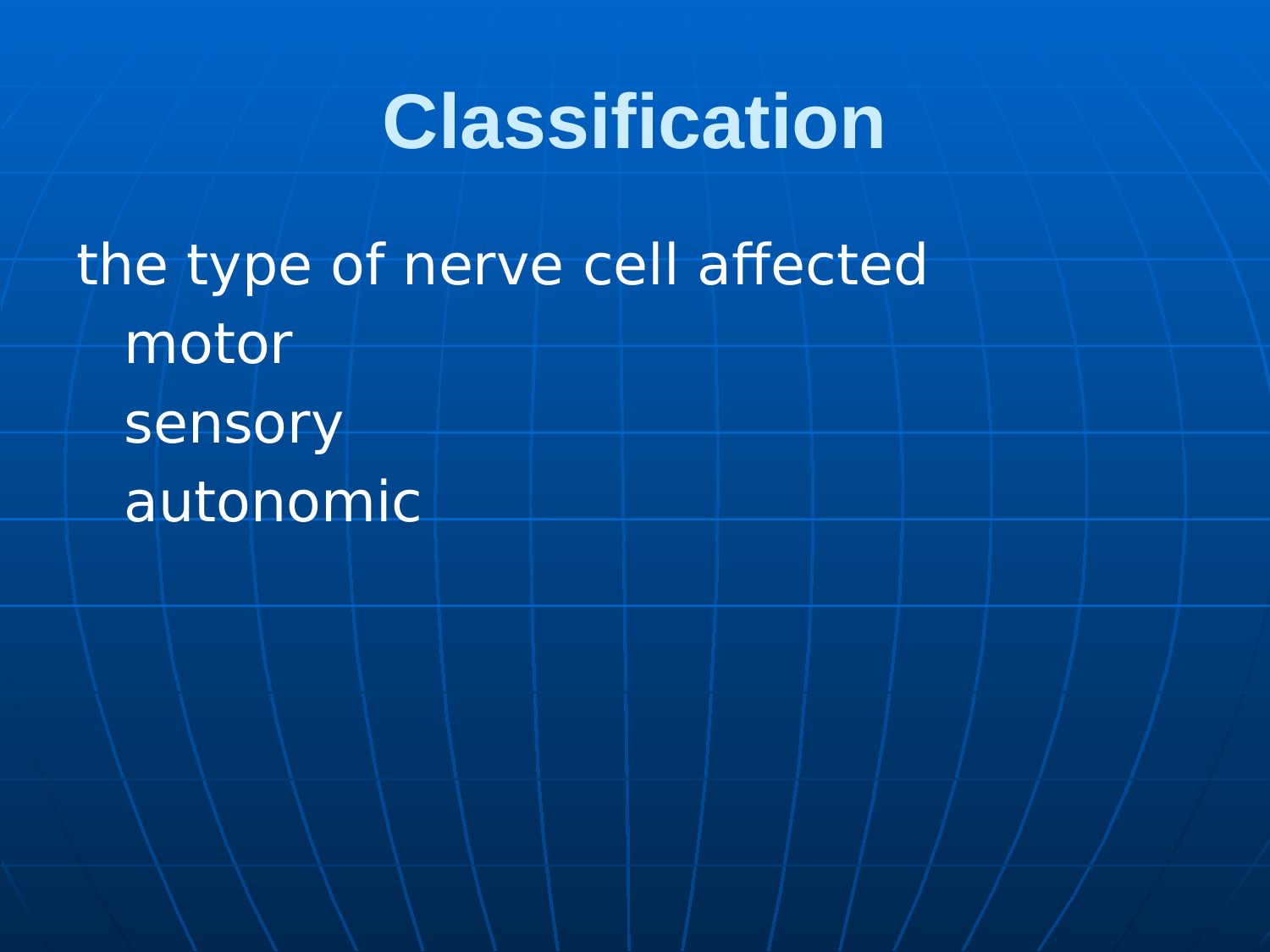

# Classification
the type of nerve cell affected
	motor
	sensory
	autonomic